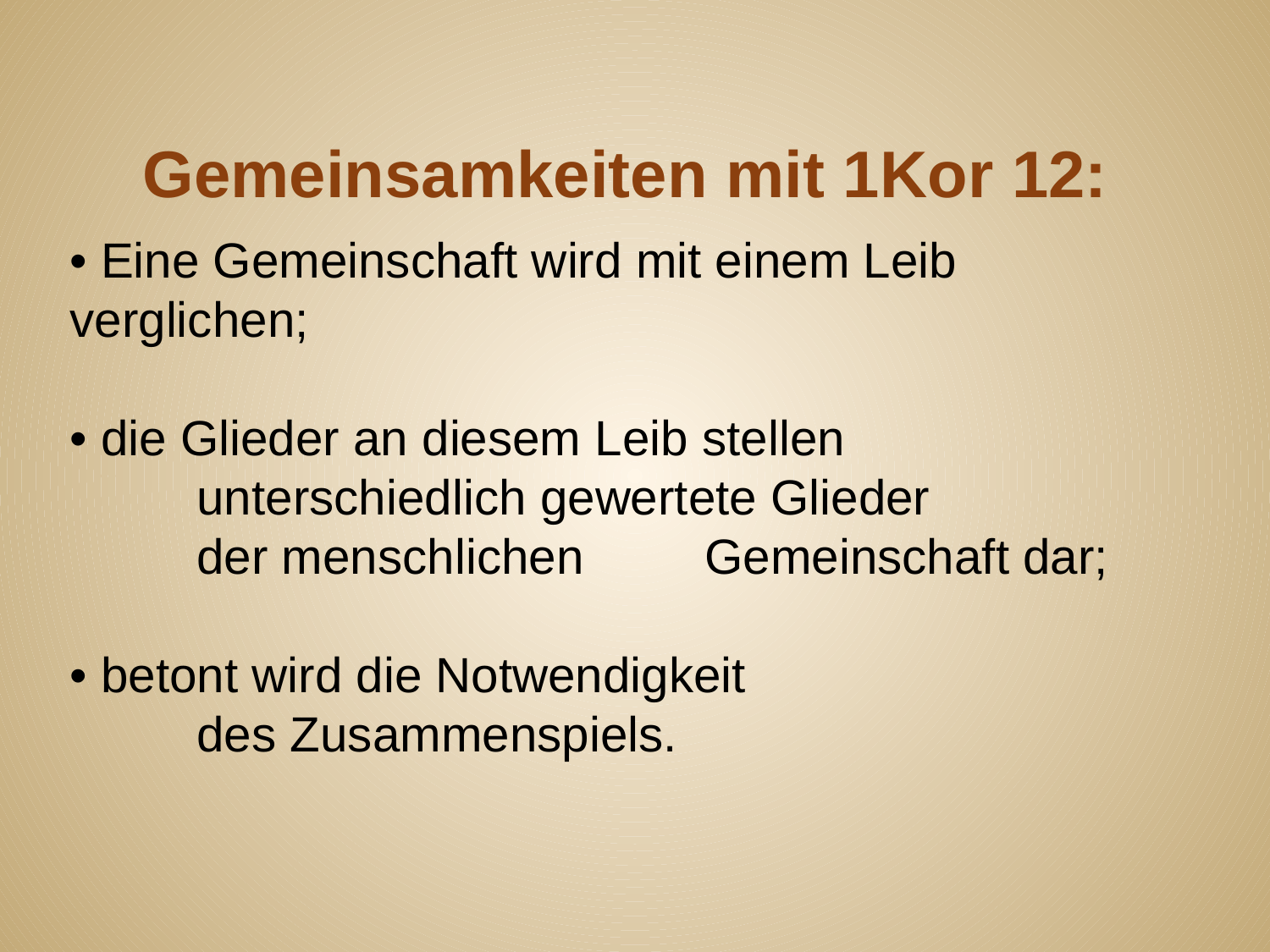

# Gemeinsamkeiten mit 1Kor 12:
• Eine Gemeinschaft wird mit einem Leib verglichen;

• die Glieder an diesem Leib stellen
	unterschiedlich gewertete Glieder
	der menschlichen 	Gemeinschaft dar;

• betont wird die Notwendigkeit
	des Zusammenspiels.